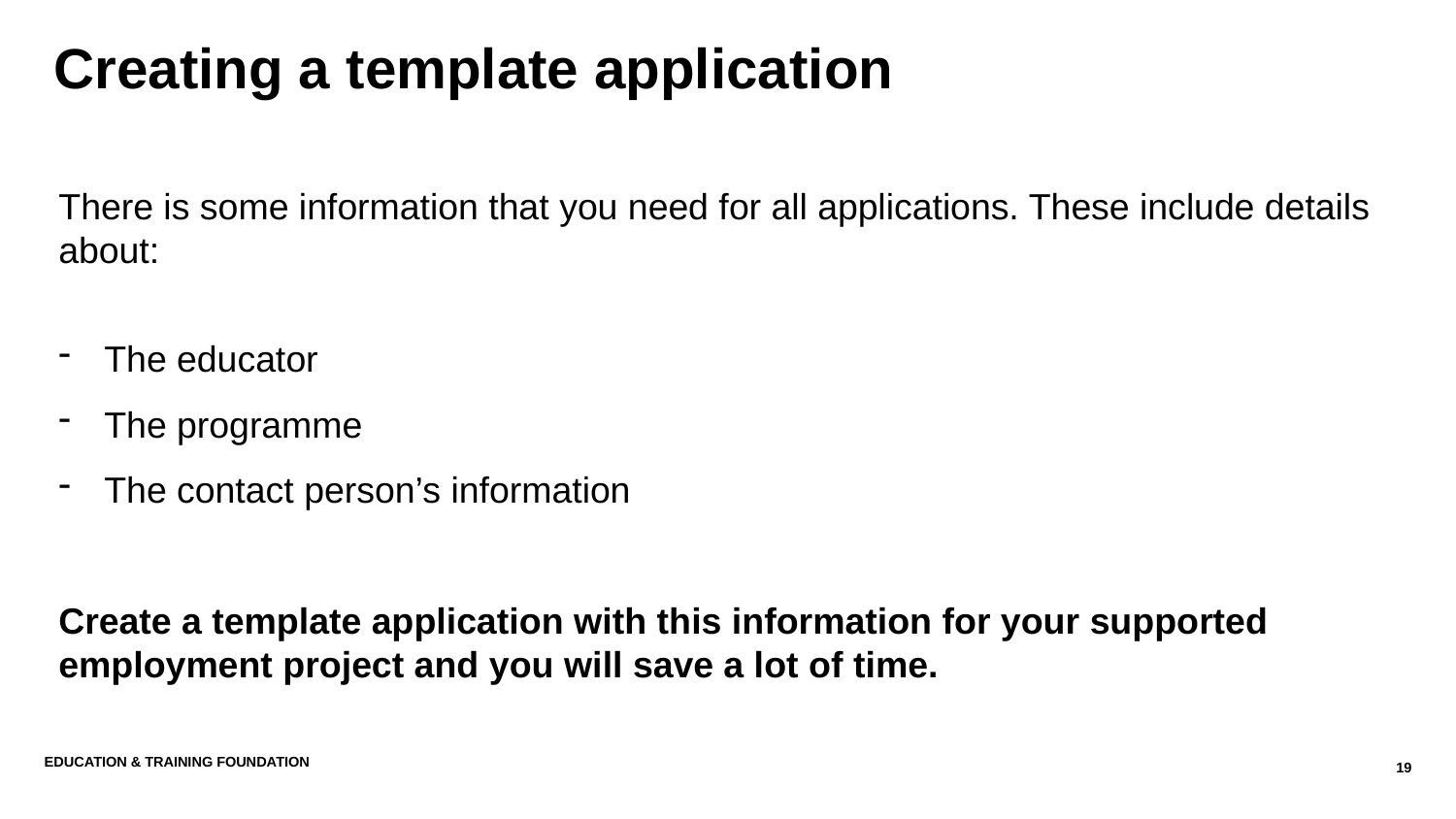

Creating a template application
There is some information that you need for all applications. These include details about:

The educator
The programme
The contact person’s information

Create a template application with this information for your supported employment project and you will save a lot of time.
Education & Training Foundation
19